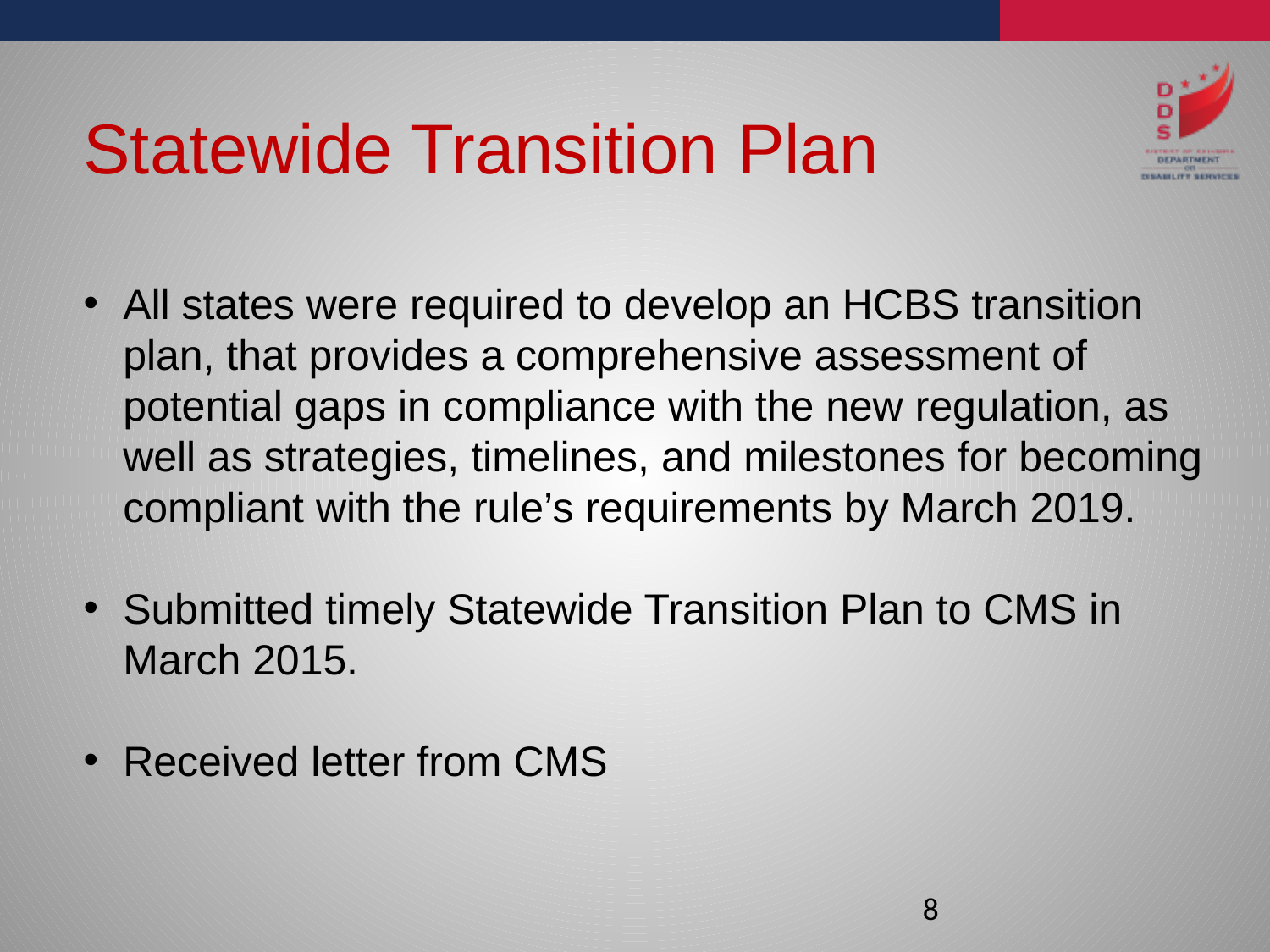

Statewide Transition Plan

All states were required to develop an HCBS transition plan, that provides a comprehensive assessment of potential gaps in compliance with the new regulation, as well as strategies, timelines, and milestones for becoming compliant with the rule’s requirements by March 2019.

Submitted timely Statewide Transition Plan to CMS in March 2015.

Received letter from CMS
8